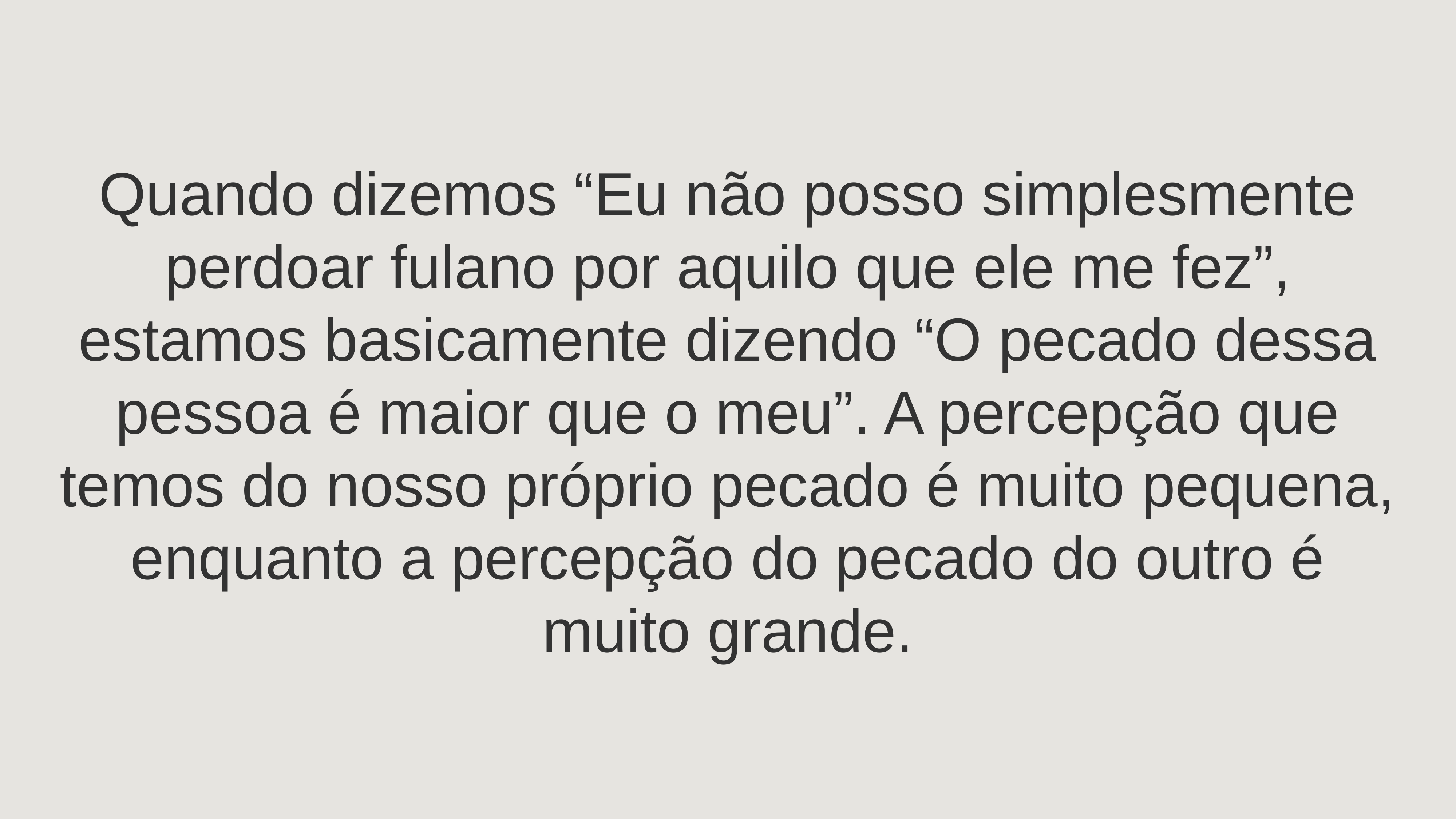

Quando dizemos “Eu não posso simplesmente perdoar fulano por aquilo que ele me fez”, estamos basicamente dizendo “O pecado dessa pessoa é maior que o meu”. A percepção que temos do nosso próprio pecado é muito pequena, enquanto a percepção do pecado do outro é muito grande.